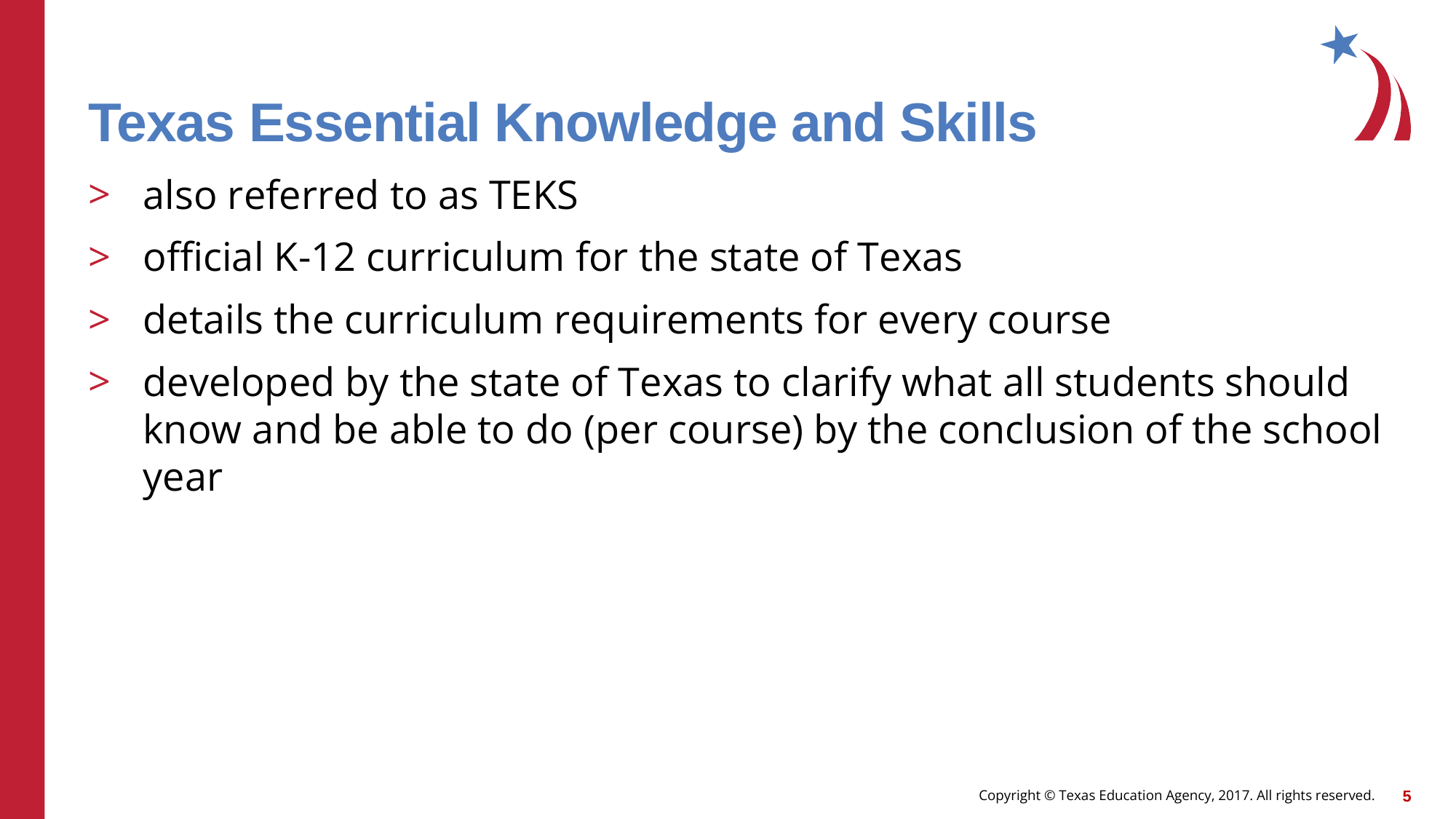

# Texas Essential Knowledge and Skills
also referred to as TEKS
official K-12 curriculum for the state of Texas
details the curriculum requirements for every course
developed by the state of Texas to clarify what all students should know and be able to do (per course) by the conclusion of the school year